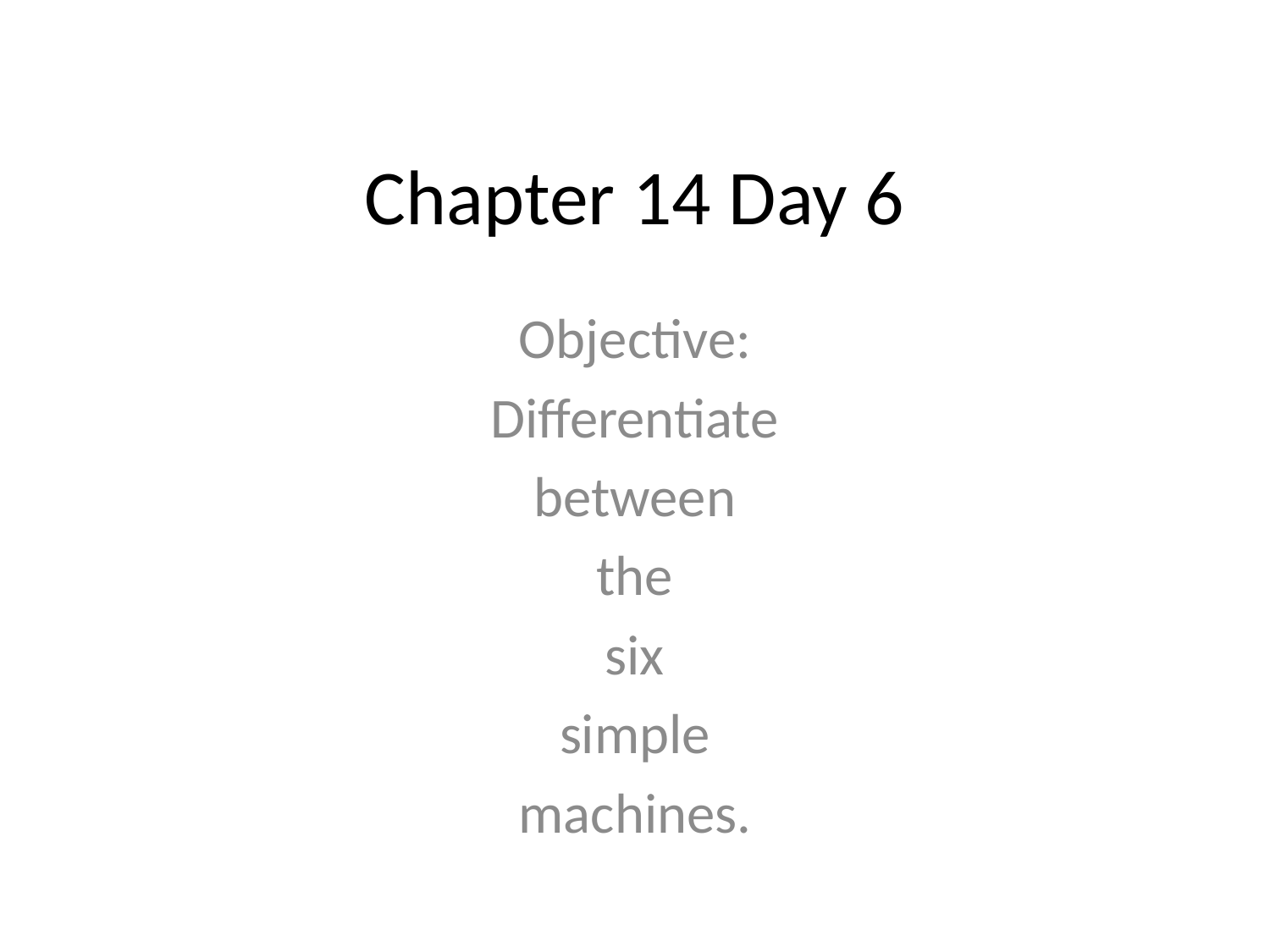

# Chapter 14 Day 6
Objective:
Differentiate
between
the
six
simple
machines.